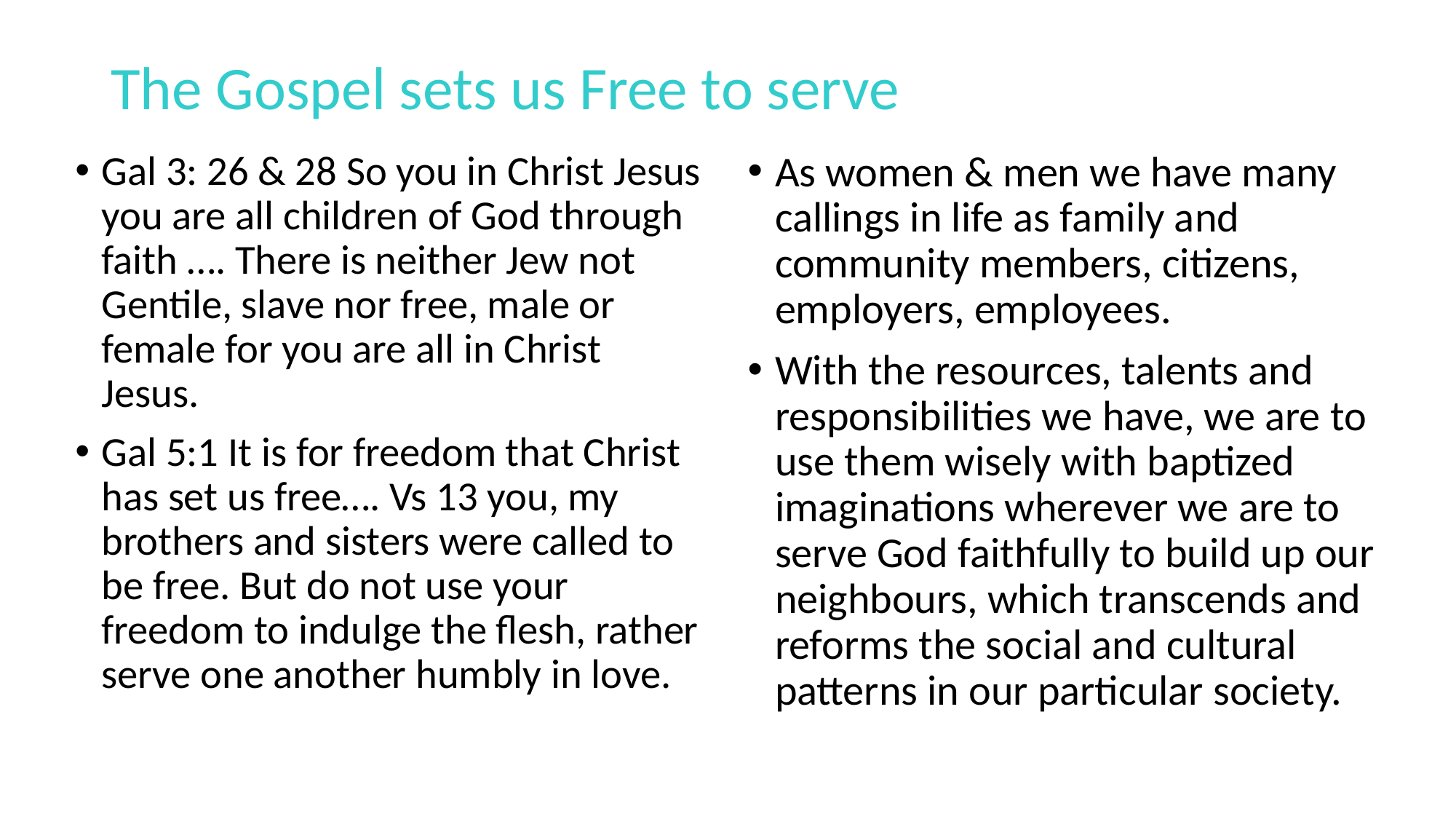

# The Gospel sets us Free to serve
Gal 3: 26 & 28 So you in Christ Jesus you are all children of God through faith …. There is neither Jew not Gentile, slave nor free, male or female for you are all in Christ Jesus.
Gal 5:1 It is for freedom that Christ has set us free…. Vs 13 you, my brothers and sisters were called to be free. But do not use your freedom to indulge the flesh, rather serve one another humbly in love.
As women & men we have many callings in life as family and community members, citizens, employers, employees.
With the resources, talents and responsibilities we have, we are to use them wisely with baptized imaginations wherever we are to serve God faithfully to build up our neighbours, which transcends and reforms the social and cultural patterns in our particular society.